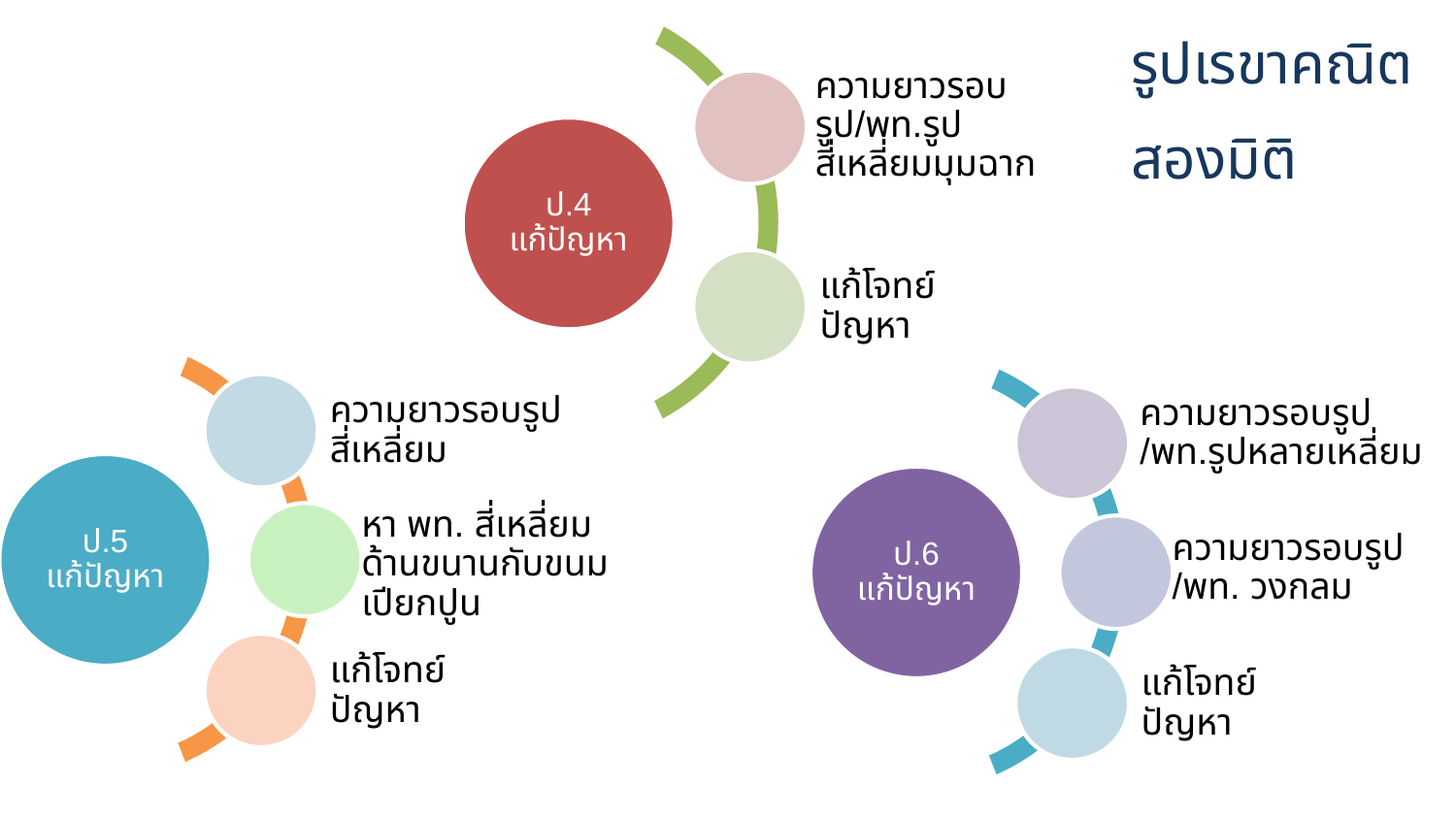

ป.4
แก้ปัญหา
ความยาวรอบรูป/พท.รูปสี่เหลี่ยมมุมฉาก
แก้โจทย์ปัญหา
รูปเรขาคณิตสองมิติ
ป.5
แก้ปัญหา
ความยาวรอบรูปสี่เหลี่ยม
หา พท. สี่เหลี่ยมด้านขนานกับขนมเปียกปูน
แก้โจทย์ปัญหา
ป.6
แก้ปัญหา
ความยาวรอบรูป
/พท.รูปหลายเหลี่ยม
ความยาวรอบรูป
/พท. วงกลม
แก้โจทย์ปัญหา